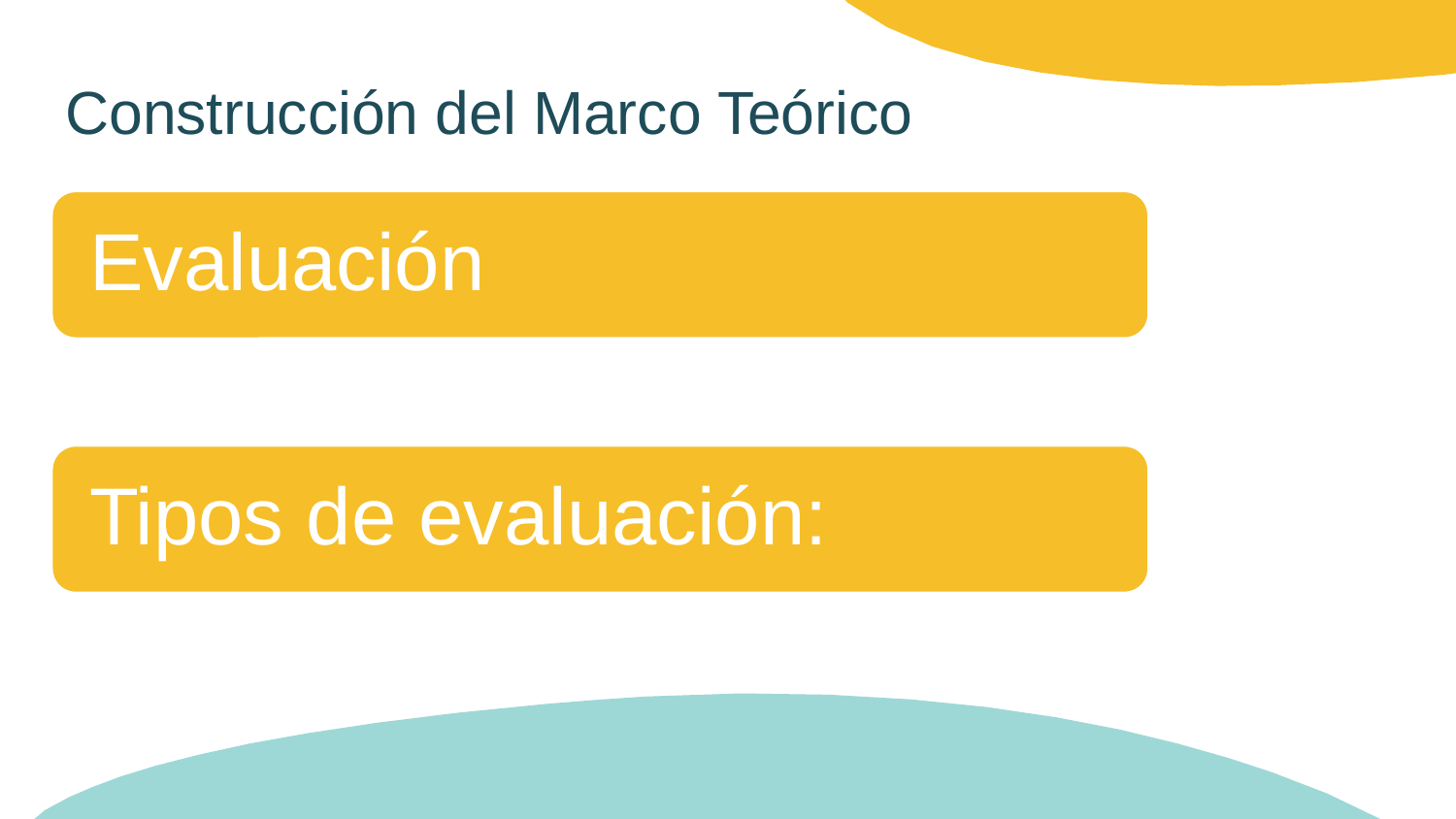

# Construcción del Marco Teórico
Evaluación

Tipos de evaluación: